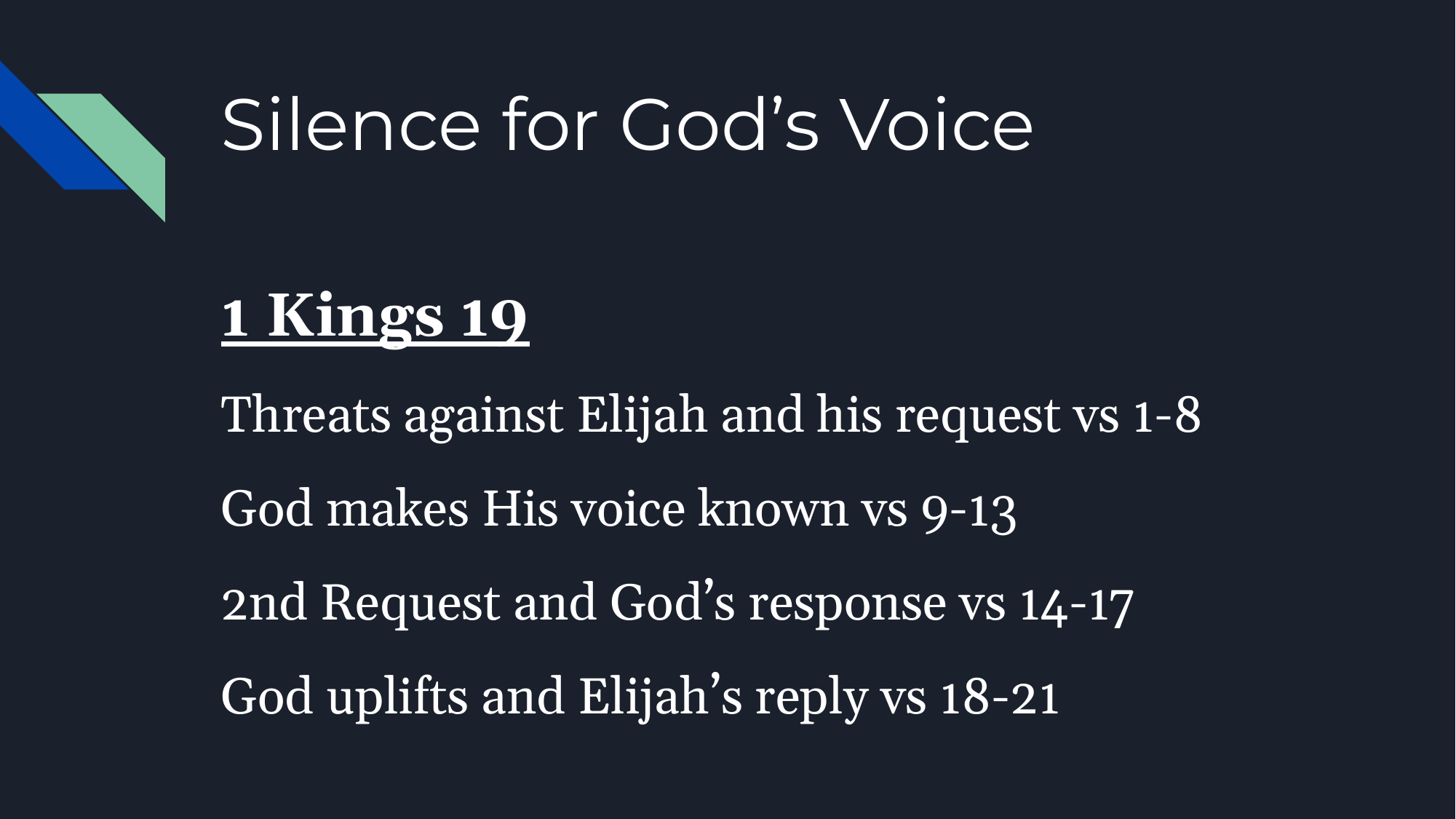

# Silence for God’s Voice
1 Kings 19
Threats against Elijah and his request vs 1-8
God makes His voice known vs 9-13
2nd Request and God’s response vs 14-17
God uplifts and Elijah’s reply vs 18-21